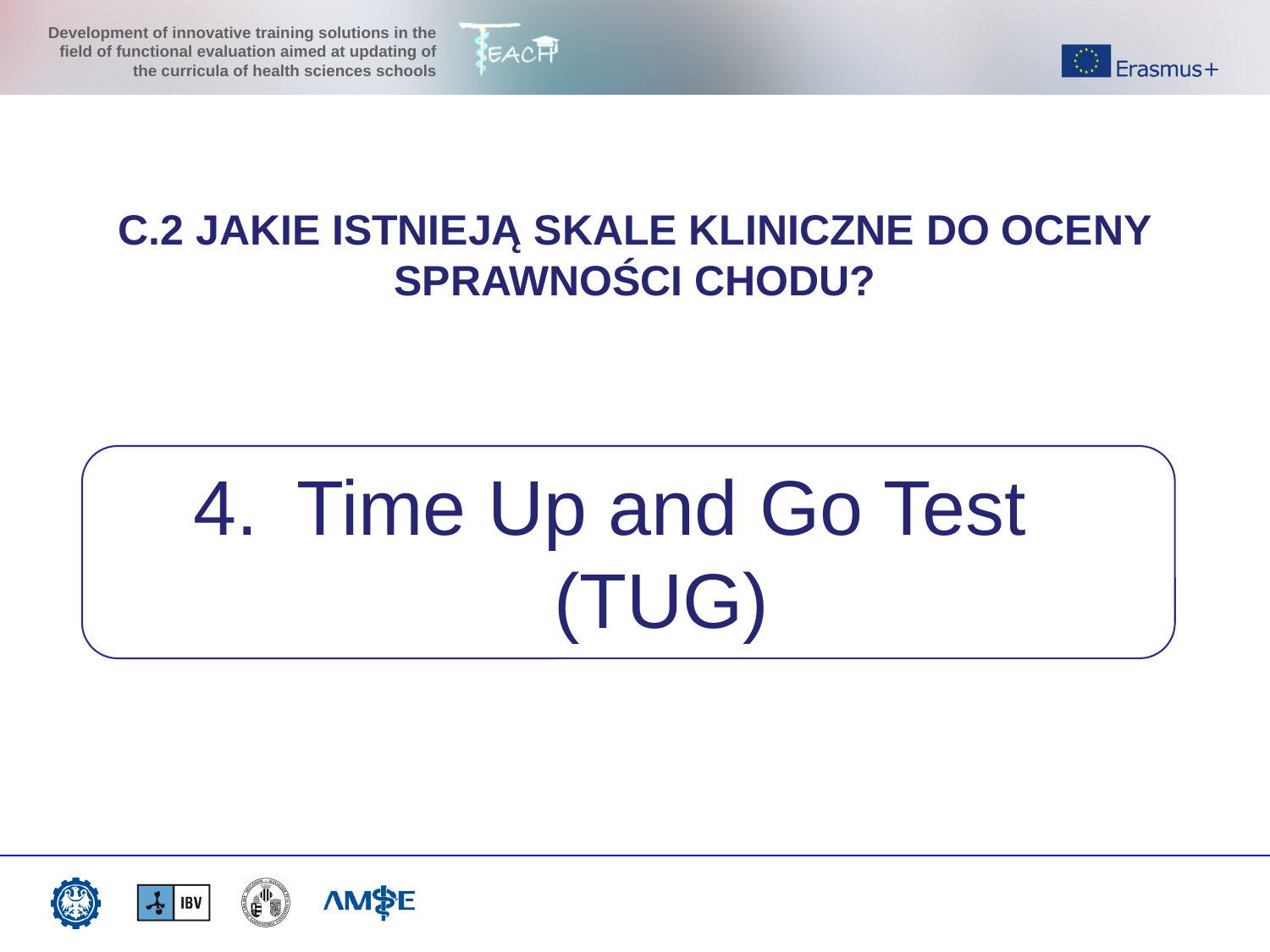

C.2 JAKIE ISTNIEJĄ SKALE KLINICZNE DO OCENY SPRAWNOŚCI CHODU?

Time Up and Go Test (TUG)